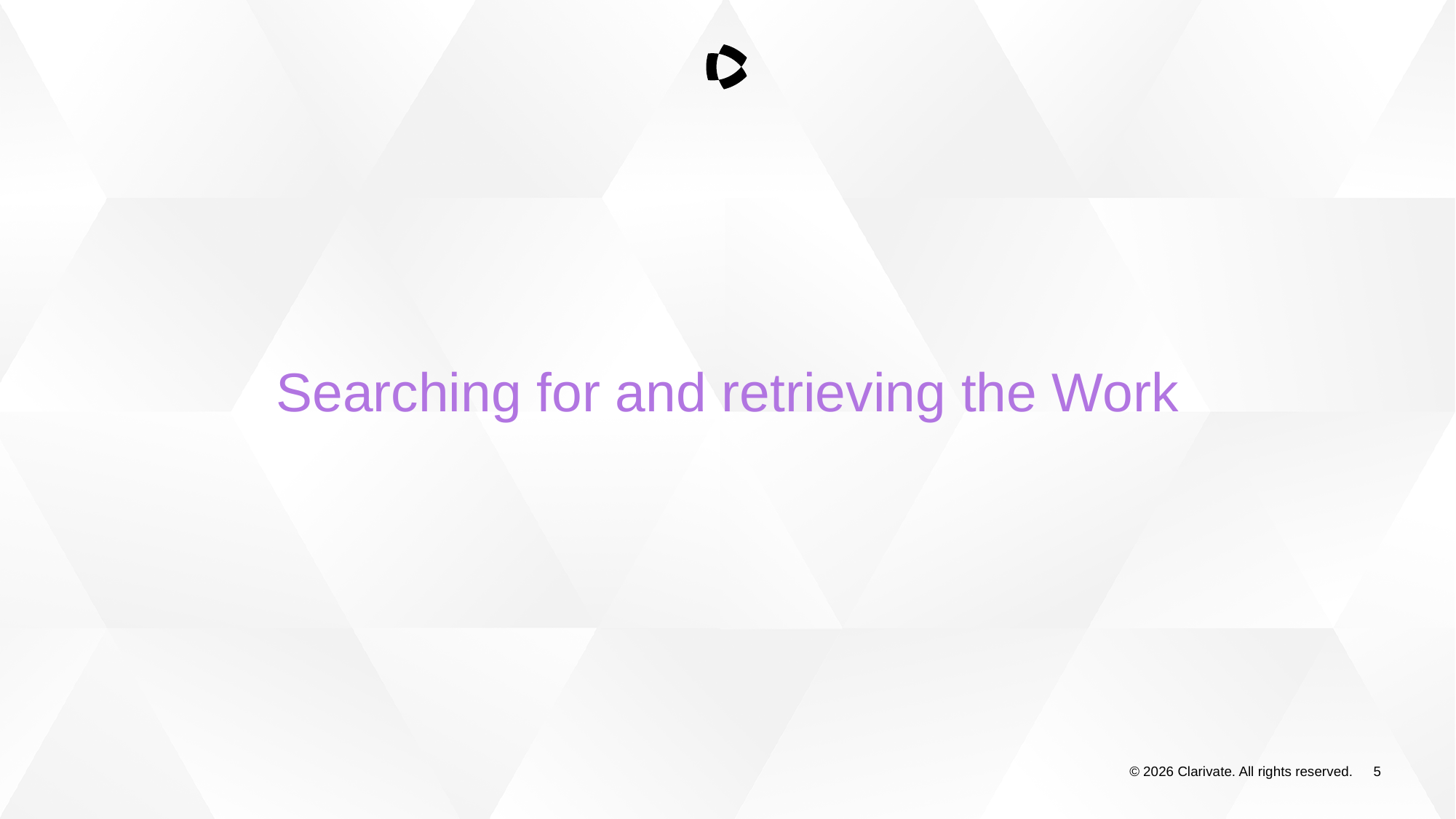

Searching for and retrieving the Work
© 2026 Clarivate. All rights reserved.
5